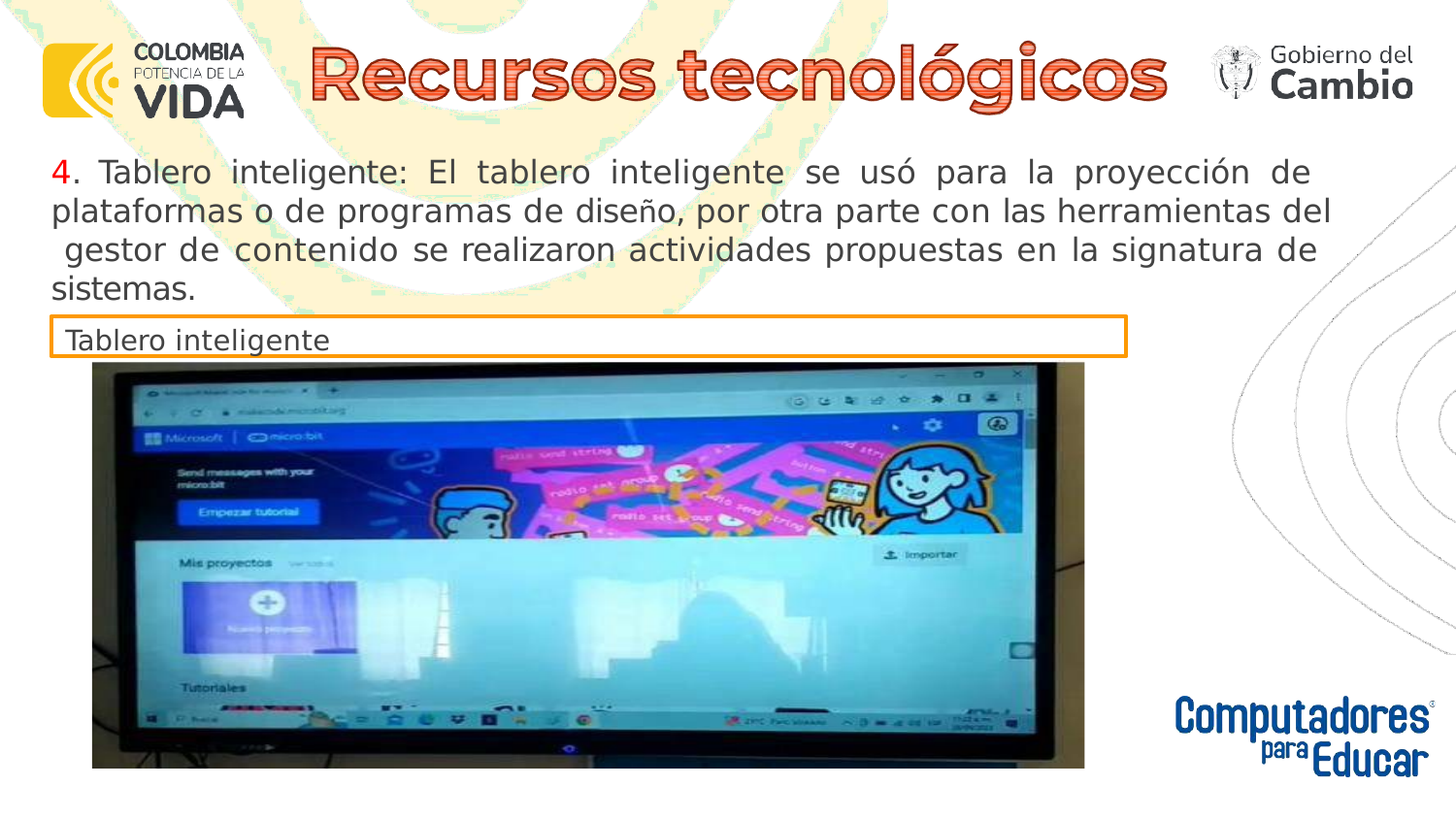

# 4. Tablero inteligente: El tablero inteligente se usó para la proyección de  plataformas o de programas de diseño, por otra parte con las herramientas del  gestor de contenido se realizaron actividades propuestas en la signatura de  sistemas.

Tablero inteligente